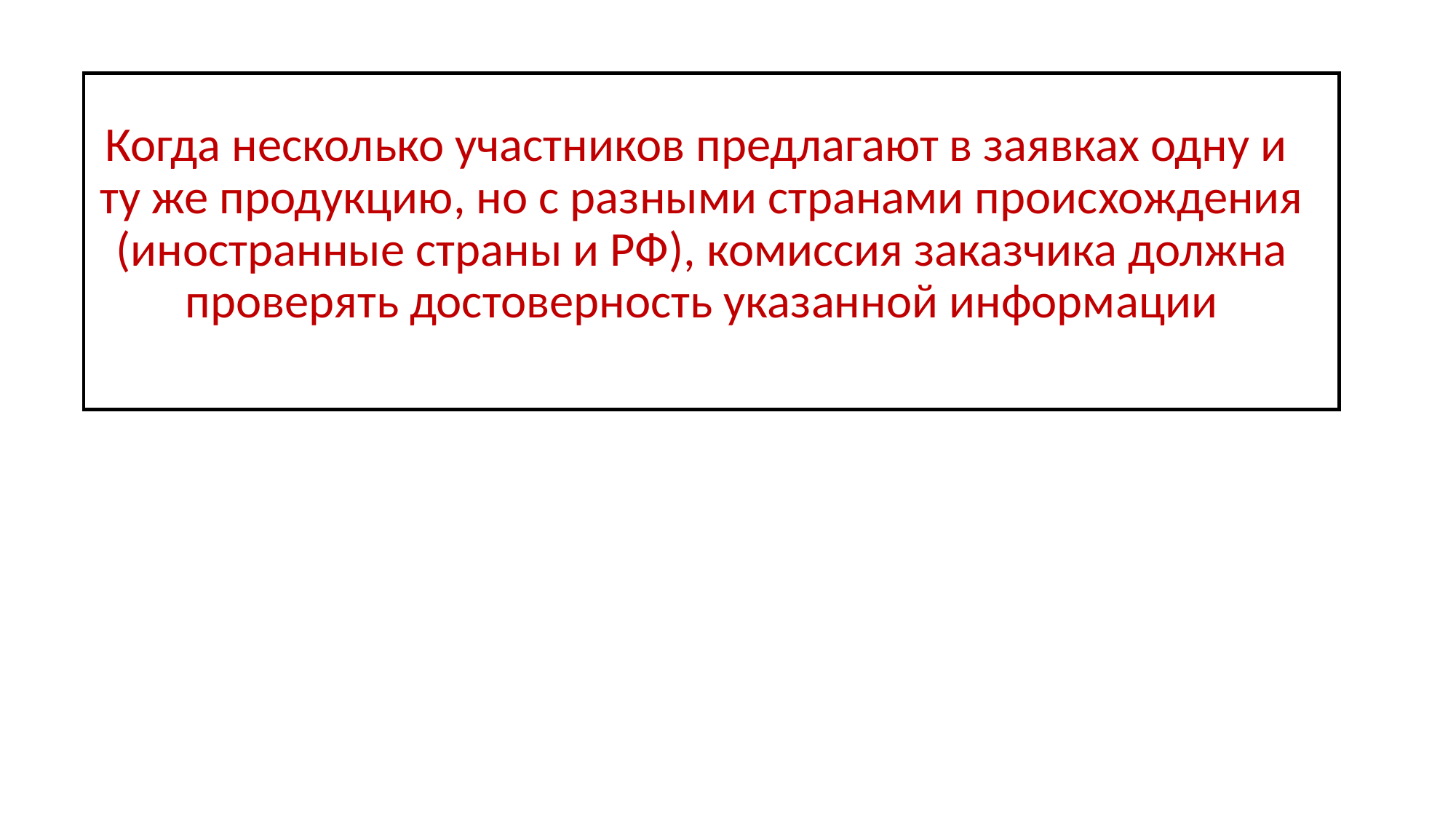

# Когда несколько участников предлагают в заявках одну и ту же продукцию, но с разными странами происхождения (иностранные страны и РФ), комиссия заказчика должна проверять достоверность указанной информации